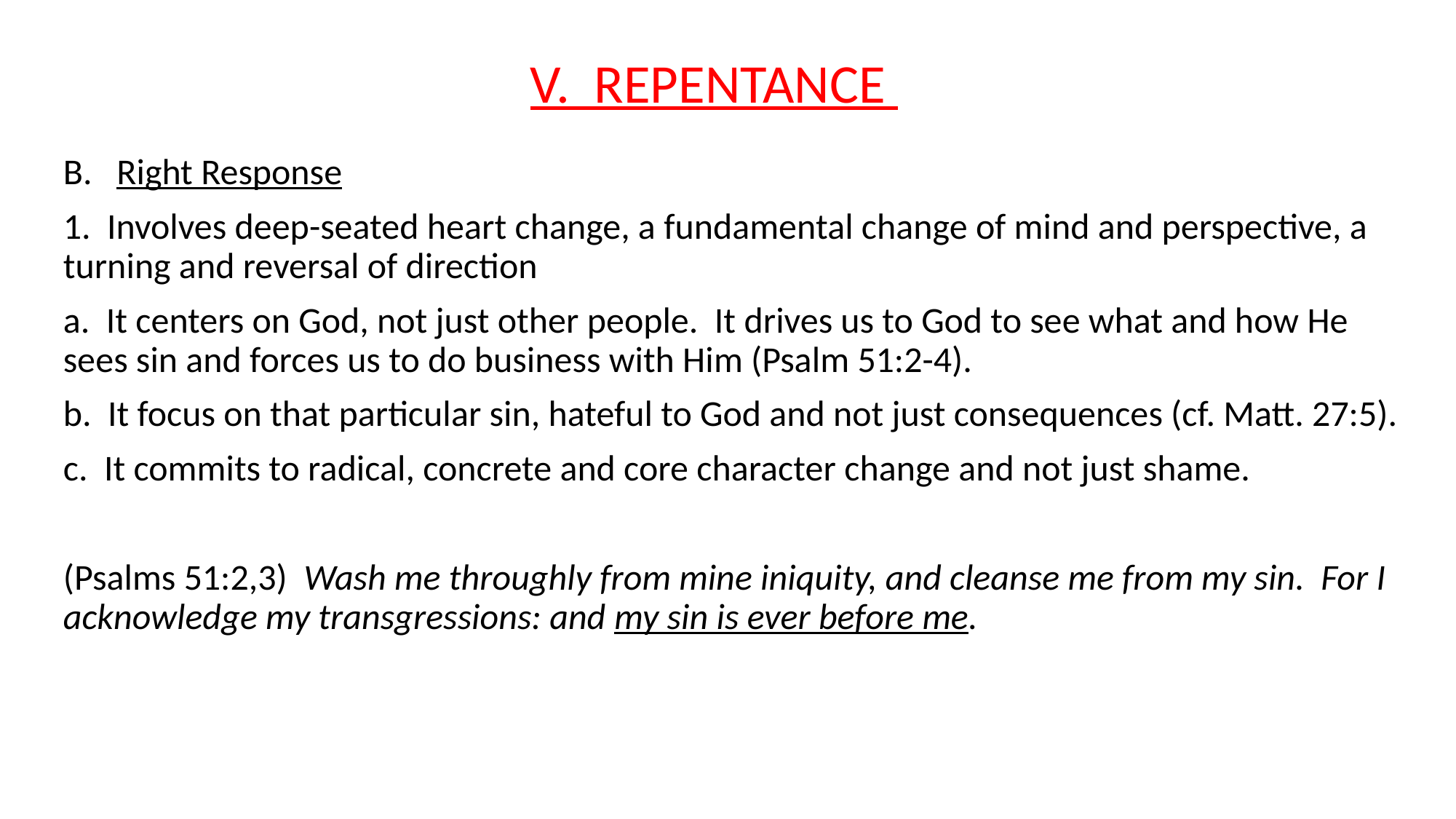

# V.  REPENTANCE
B.   Right Response
1.  Involves deep-seated heart change, a fundamental change of mind and perspective, a turning and reversal of direction
a.  It centers on God, not just other people.  It drives us to God to see what and how He sees sin and forces us to do business with Him (Psalm 51:2-4).
b.  It focus on that particular sin, hateful to God and not just consequences (cf. Matt. 27:5).
c.  It commits to radical, concrete and core character change and not just shame.

(Psalms 51:2,3)  Wash me throughly from mine iniquity, and cleanse me from my sin.  For I acknowledge my transgressions: and my sin is ever before me.